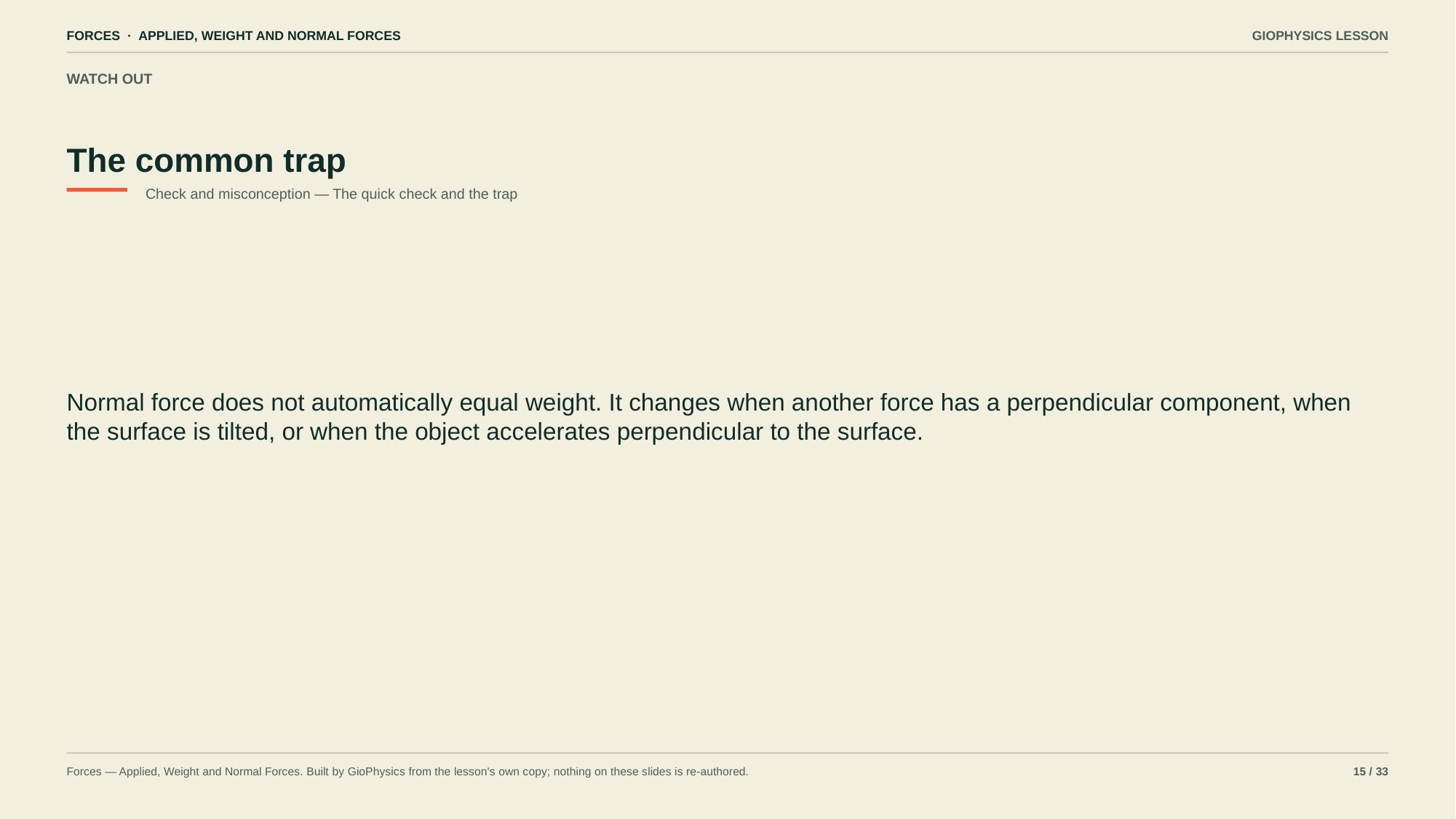

FORCES  ·  APPLIED, WEIGHT AND NORMAL FORCES
GIOPHYSICS LESSON

WATCH OUT
The common trap
Check and misconception — The quick check and the trap

Normal force does not automatically equal weight. It changes when another force has a perpendicular component, when the surface is tilted, or when the object accelerates perpendicular to the surface.

Forces — Applied, Weight and Normal Forces. Built by GioPhysics from the lesson's own copy; nothing on these slides is re-authored.
15 / 33